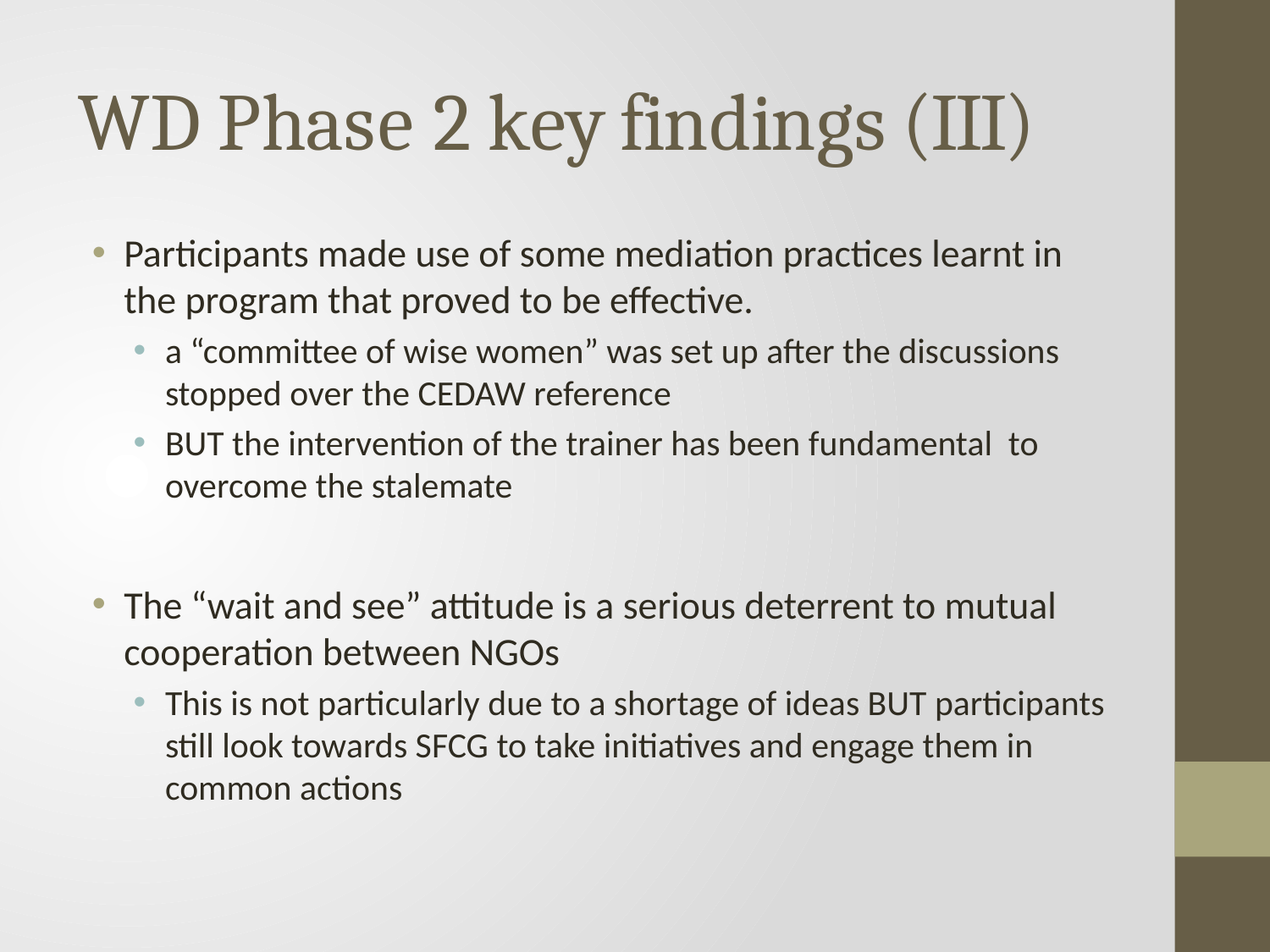

# WD Phase 2 key findings (III)
Participants made use of some mediation practices learnt in the program that proved to be effective.
a “committee of wise women” was set up after the discussions stopped over the CEDAW reference
BUT the intervention of the trainer has been fundamental  to overcome the stalemate

The “wait and see” attitude is a serious deterrent to mutual cooperation between NGOs
This is not particularly due to a shortage of ideas BUT participants still look towards SFCG to take initiatives and engage them in common actions